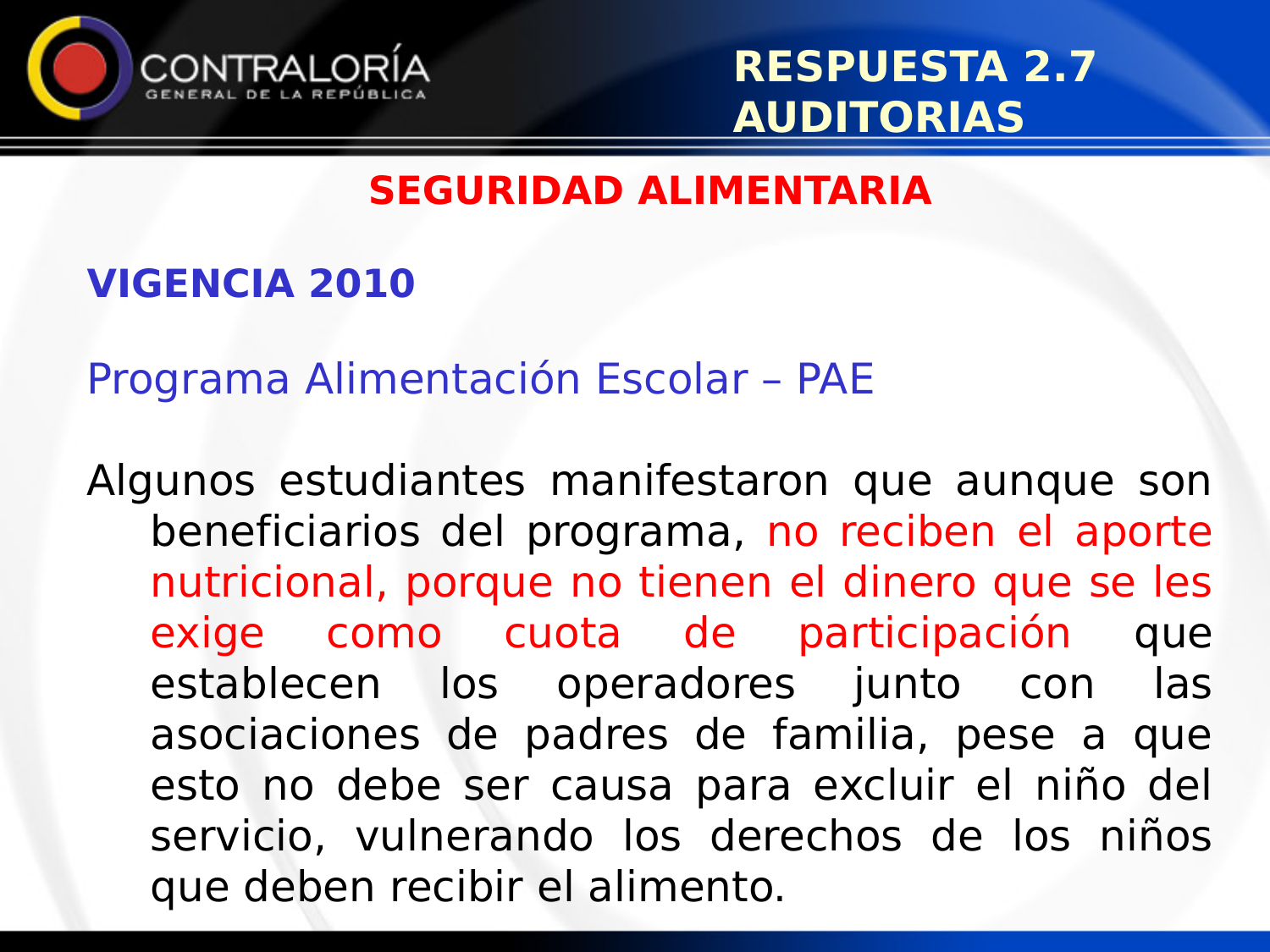

RESPUESTA 2.7 AUDITORIAS
SEGURIDAD ALIMENTARIA

VIGENCIA 2010

Programa Alimentación Escolar – PAE

Algunos estudiantes manifestaron que aunque son beneficiarios del programa, no reciben el aporte nutricional, porque no tienen el dinero que se les exige como cuota de participación que establecen los operadores junto con las asociaciones de padres de familia, pese a que esto no debe ser causa para excluir el niño del servicio, vulnerando los derechos de los niños que deben recibir el alimento.